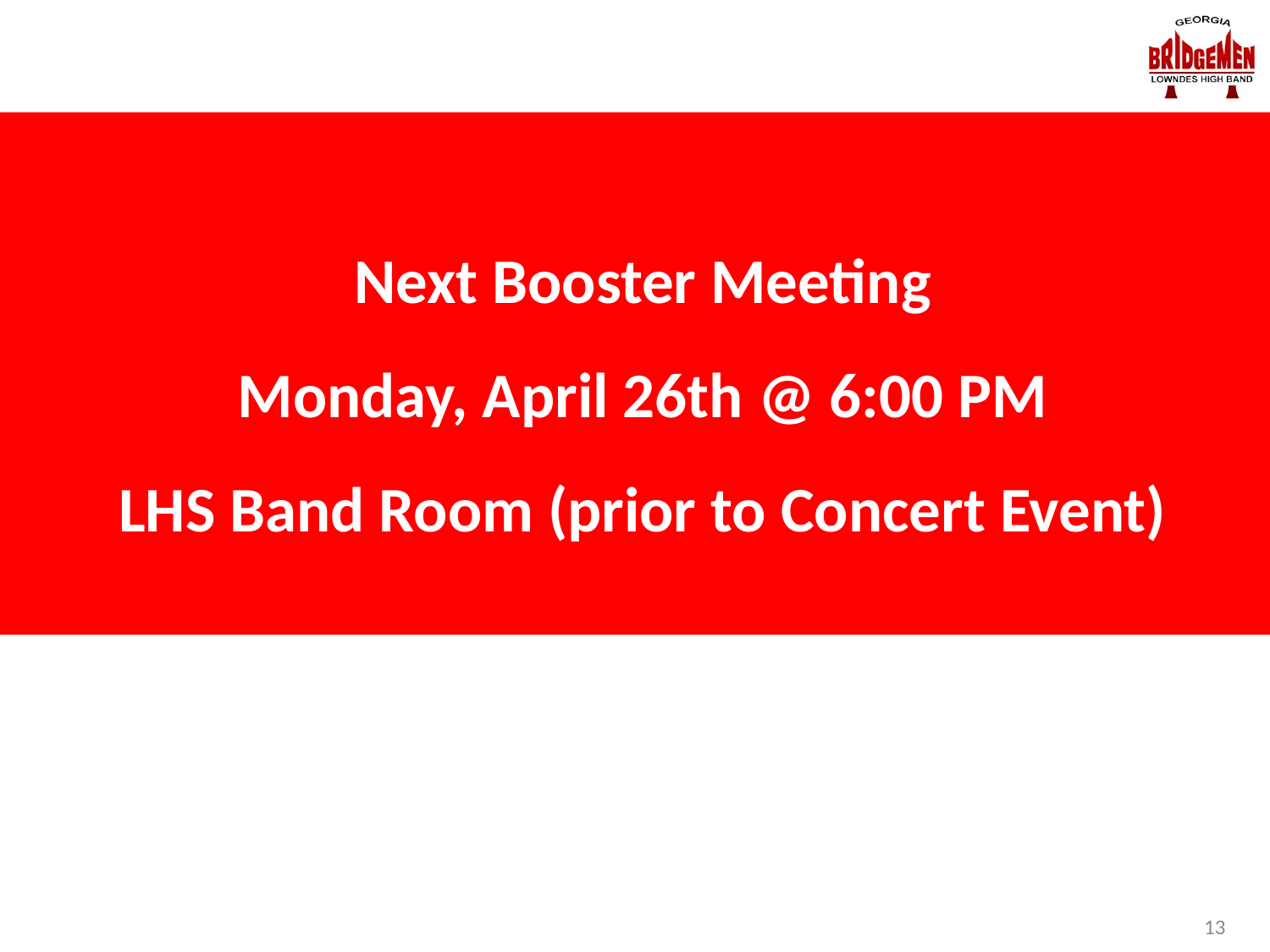

# Next Booster Meeting Monday, April 26th @ 6:00 PM LHS Band Room (prior to Concert Event)
13